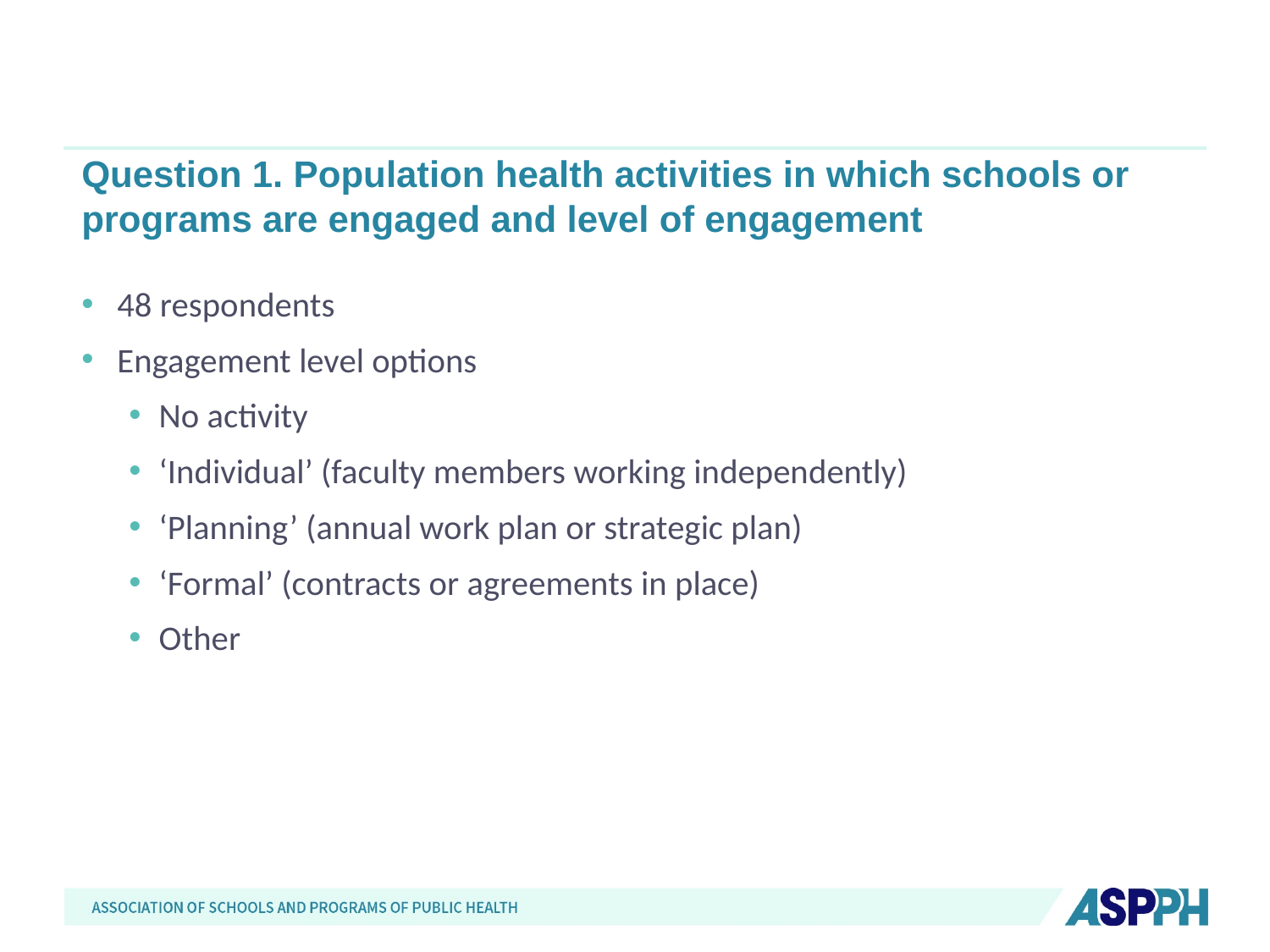

# Question 1. Population health activities in which schools or programs are engaged and level of engagement
48 respondents
Engagement level options
No activity
‘Individual’ (faculty members working independently)
‘Planning’ (annual work plan or strategic plan)
‘Formal’ (contracts or agreements in place)
Other